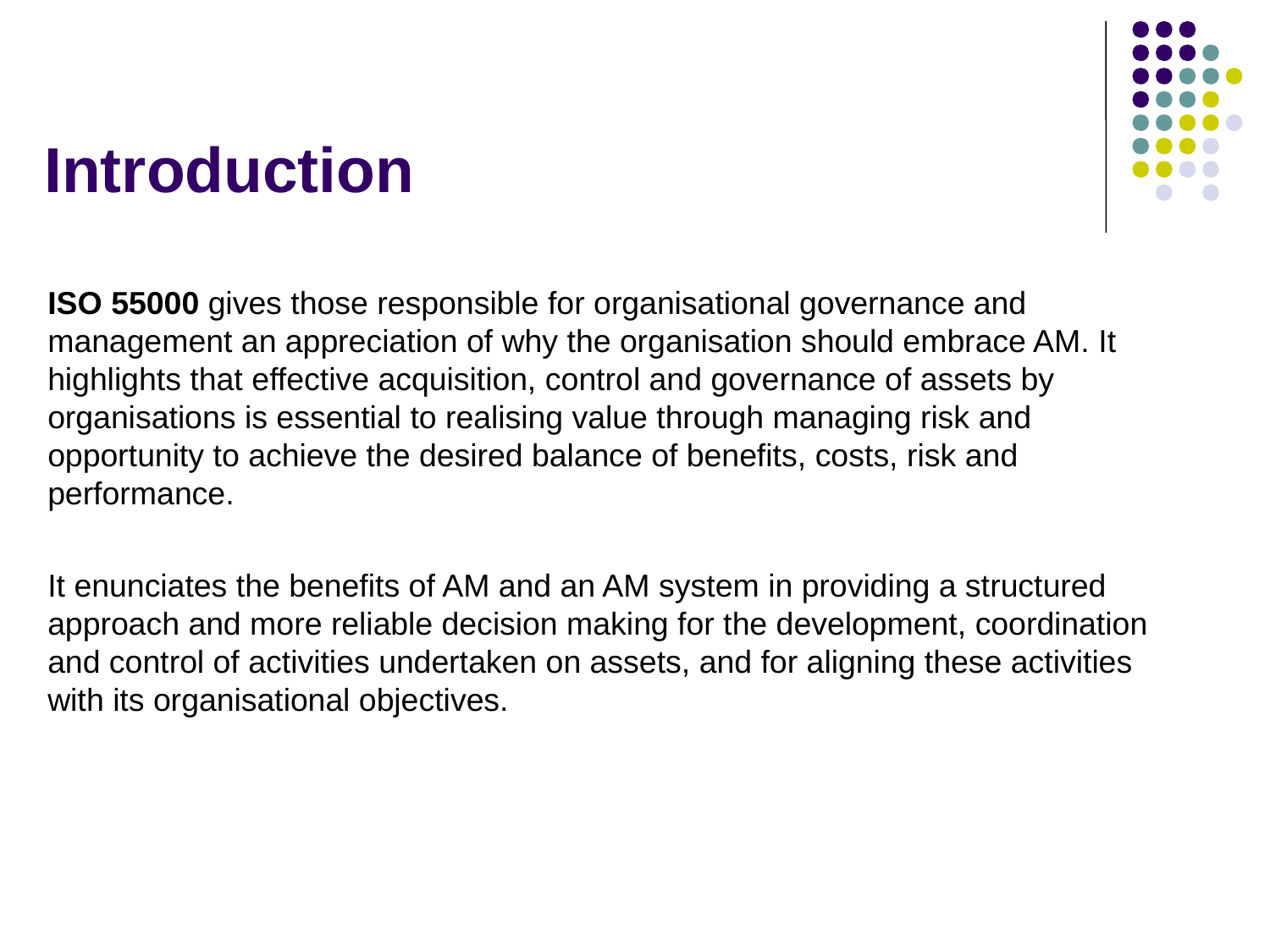

# Introduction

ISO 55000 gives those responsible for organisational governance and management an appreciation of why the organisation should embrace AM. It highlights that effective acquisition, control and governance of assets by organisations is essential to realising value through managing risk and opportunity to achieve the desired balance of benefits, costs, risk and performance.

It enunciates the benefits of AM and an AM system in providing a structured approach and more reliable decision making for the development, coordination and control of activities undertaken on assets, and for aligning these activities with its organisational objectives.